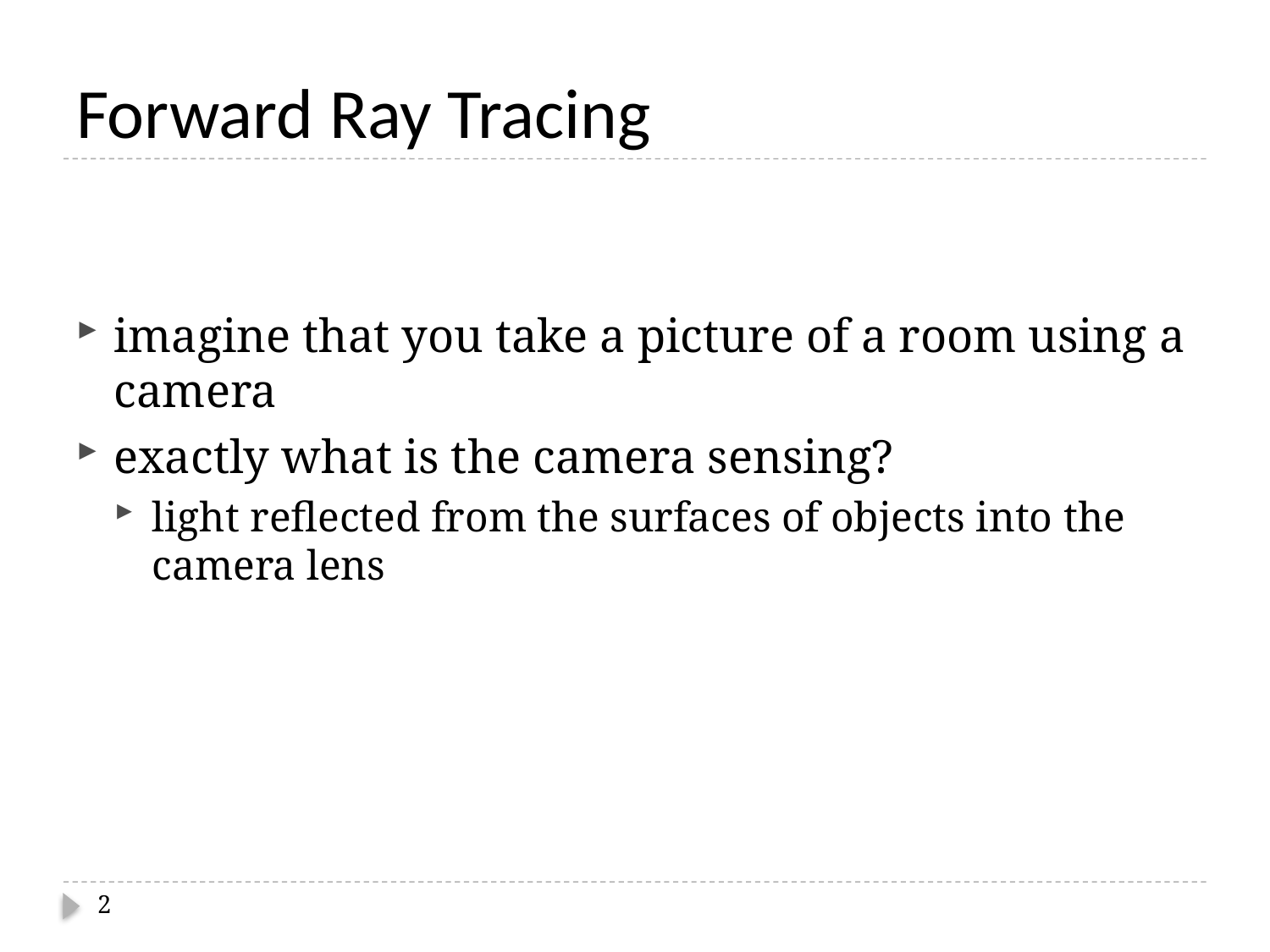

# Forward Ray Tracing

imagine that you take a picture of a room using a camera
exactly what is the camera sensing?
light reflected from the surfaces of objects into the camera lens
2